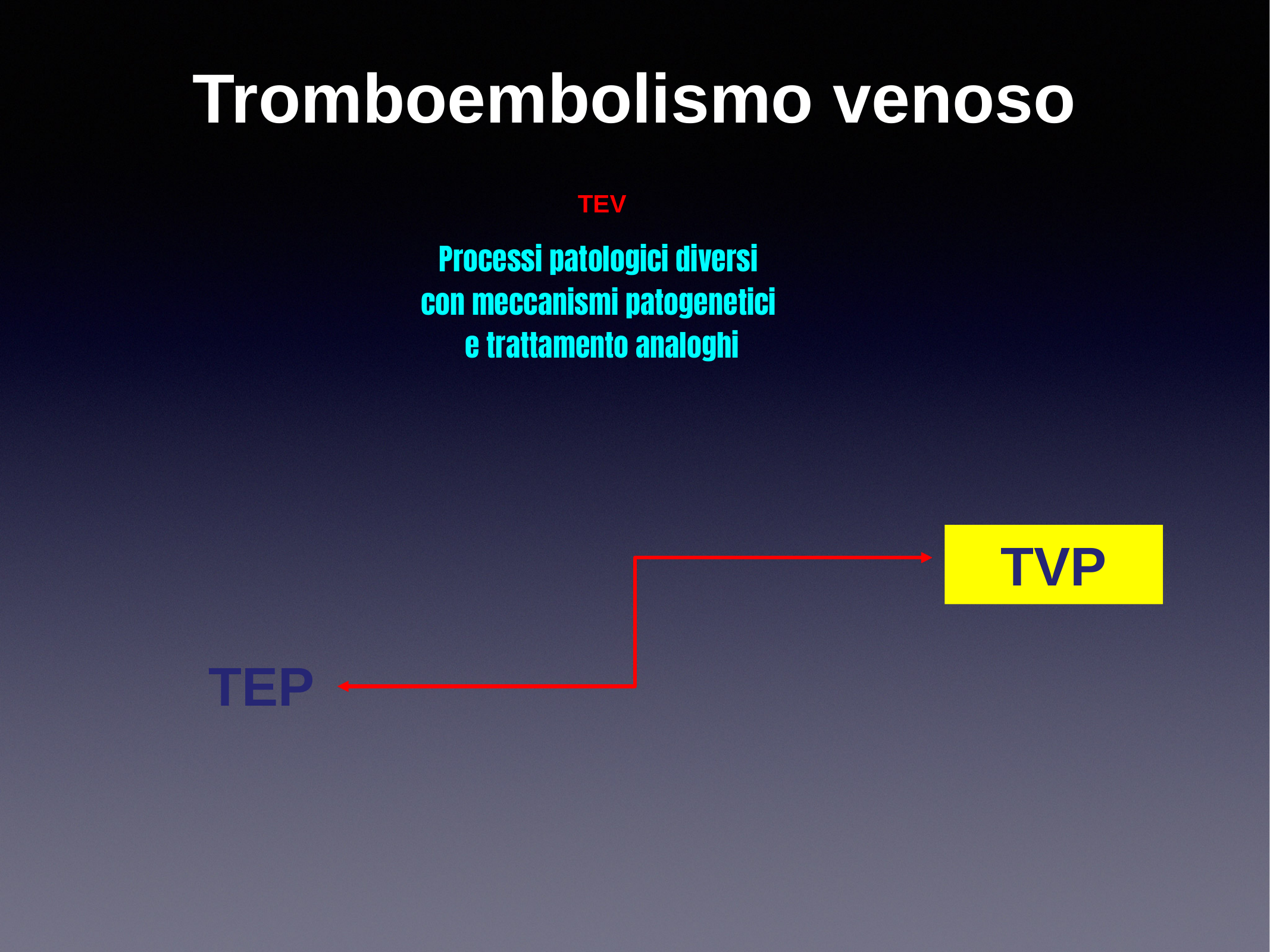

Tromboembolismo venoso
#
TEV

Processi patologici diversi
con meccanismi patogenetici
e trattamento analoghi

TVP

TEP